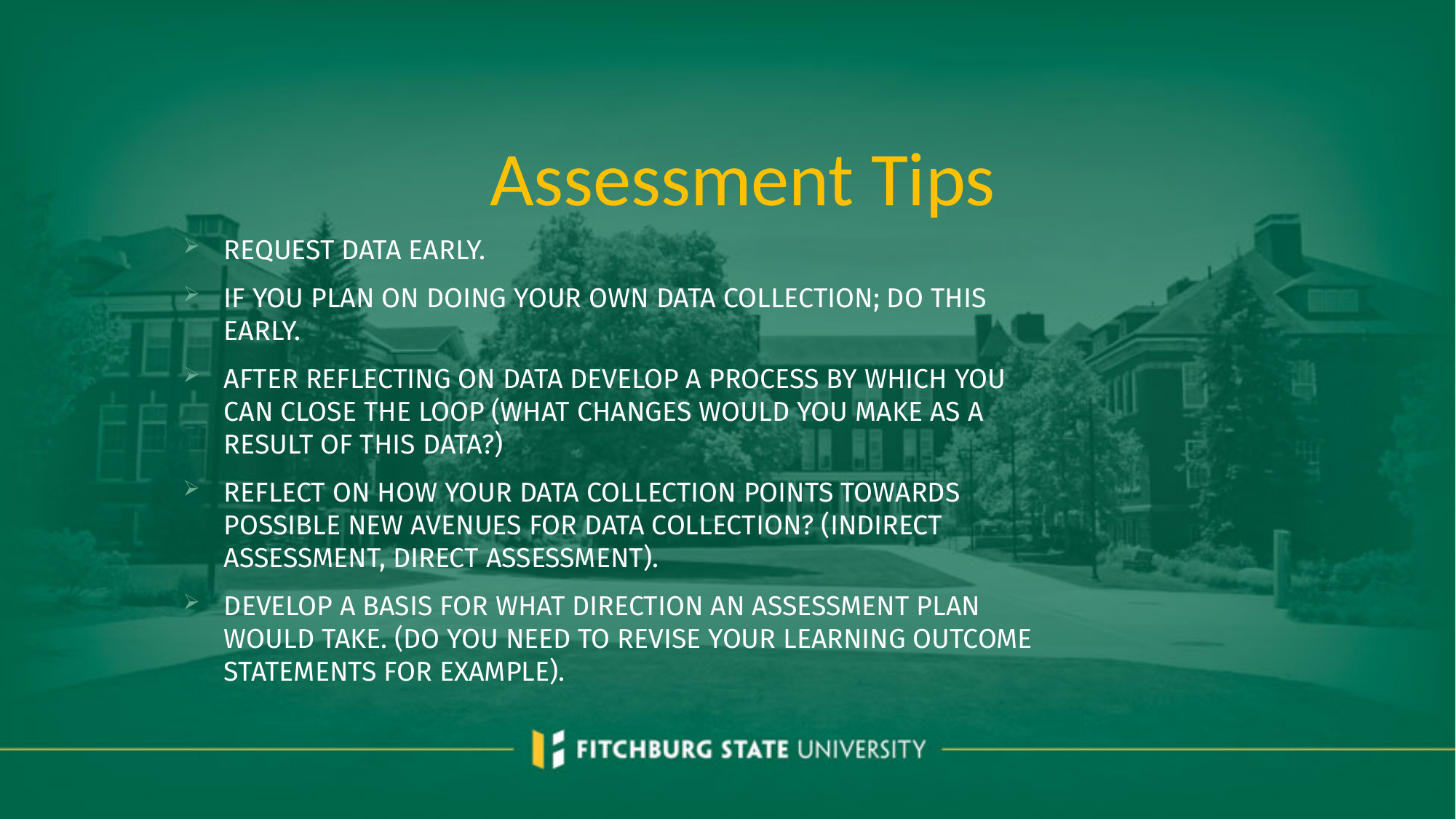

# Assessment Tips
Request data early.
If you plan on doing your own data collection; do this early.
After reflecting on data develop a process by which you can close the loop (What changes would you make as a result of this data?)
Reflect on how your data collection points towards possible new avenues for data collection? (Indirect Assessment, Direct Assessment).
Develop a basis for what direction an Assessment Plan would take. (Do you need to revise your learning outcome statements for example).